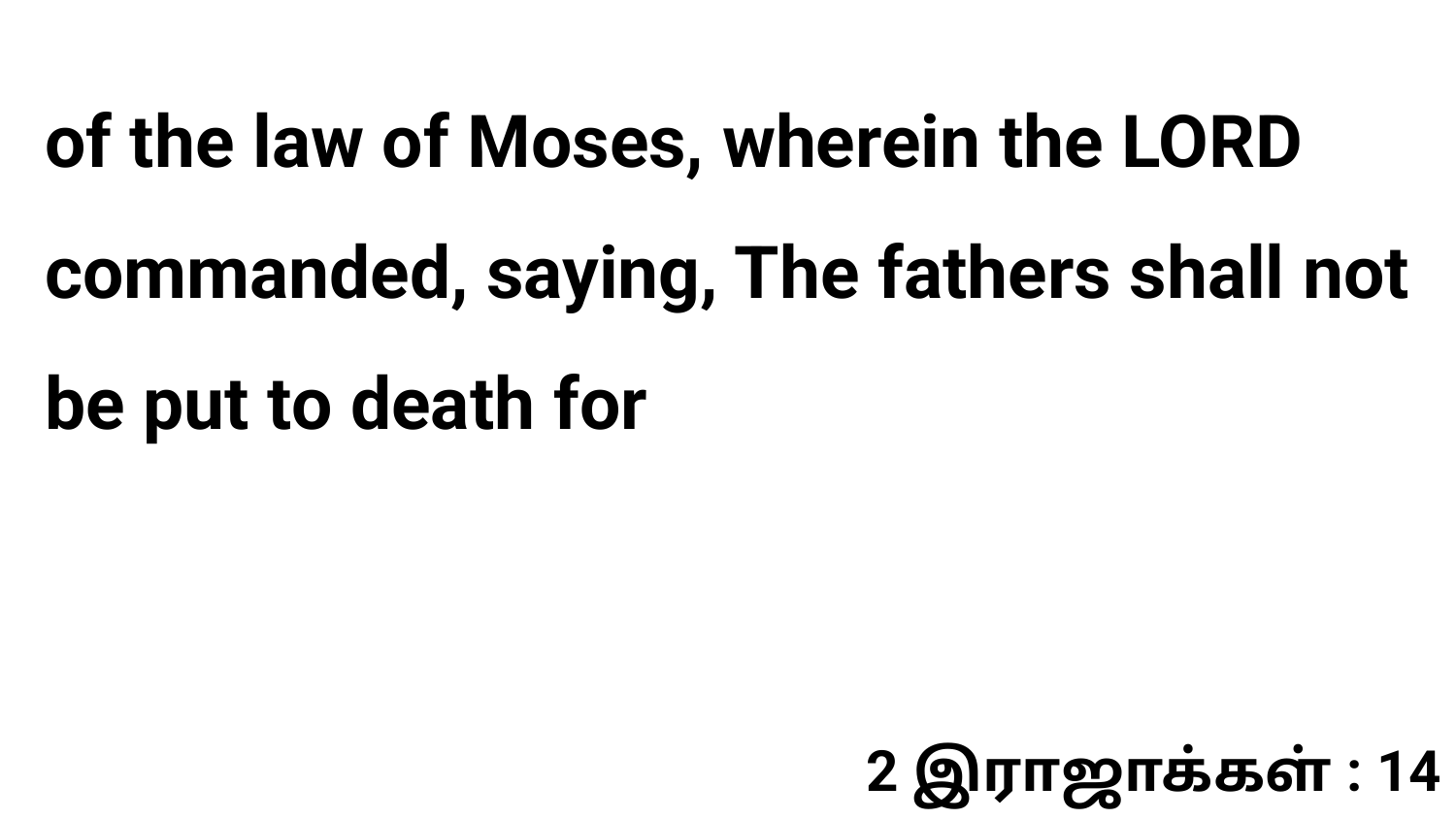

of the law of Moses, wherein the LORD commanded, saying, The fathers shall not be put to death for
2 இராஜாக்கள் : 14